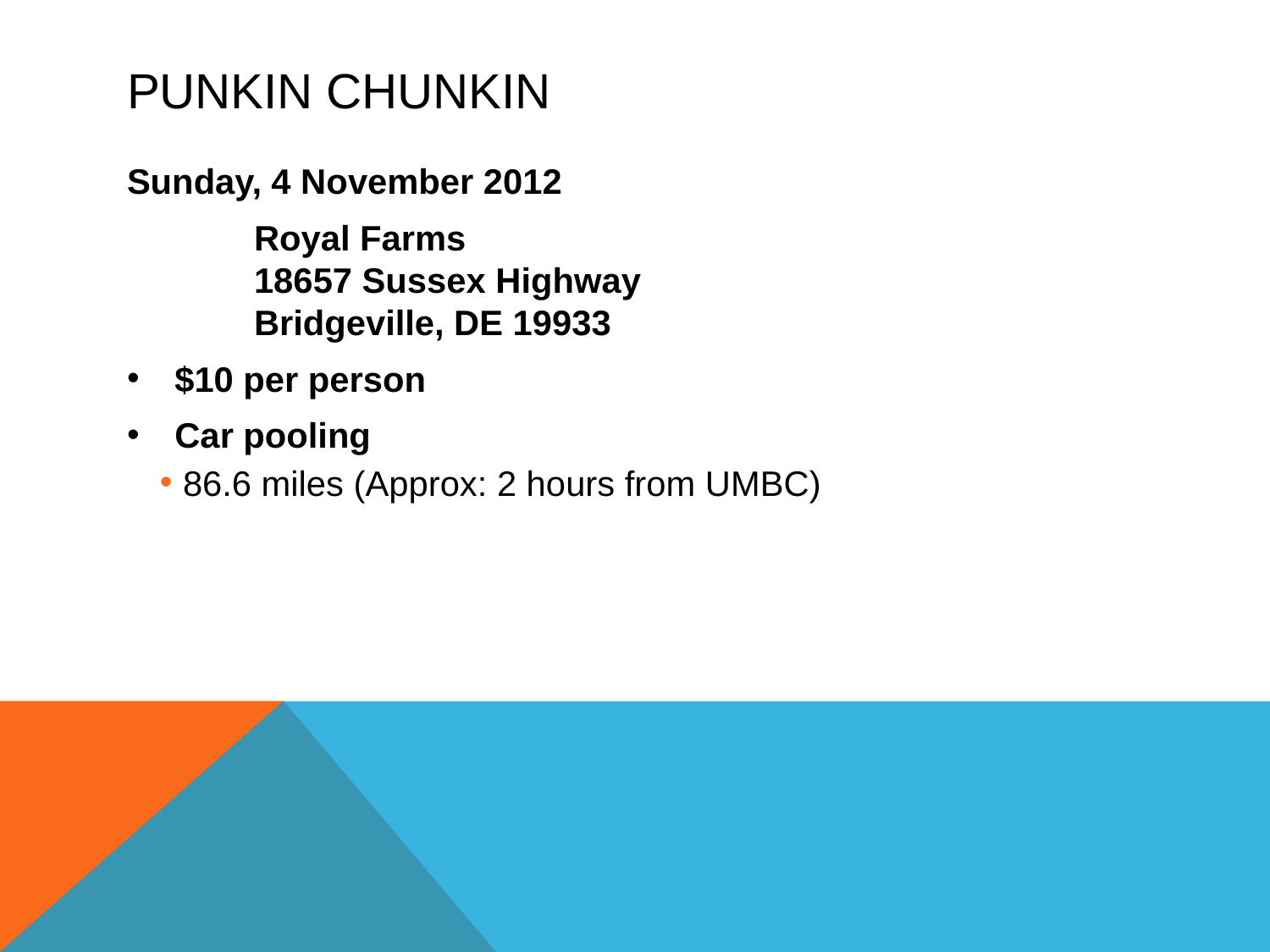

# Punkin Chunkin
Sunday, 4 November 2012
	Royal Farms
	18657 Sussex Highway
	Bridgeville, DE 19933
$10 per person
Car pooling
86.6 miles (Approx: 2 hours from UMBC)